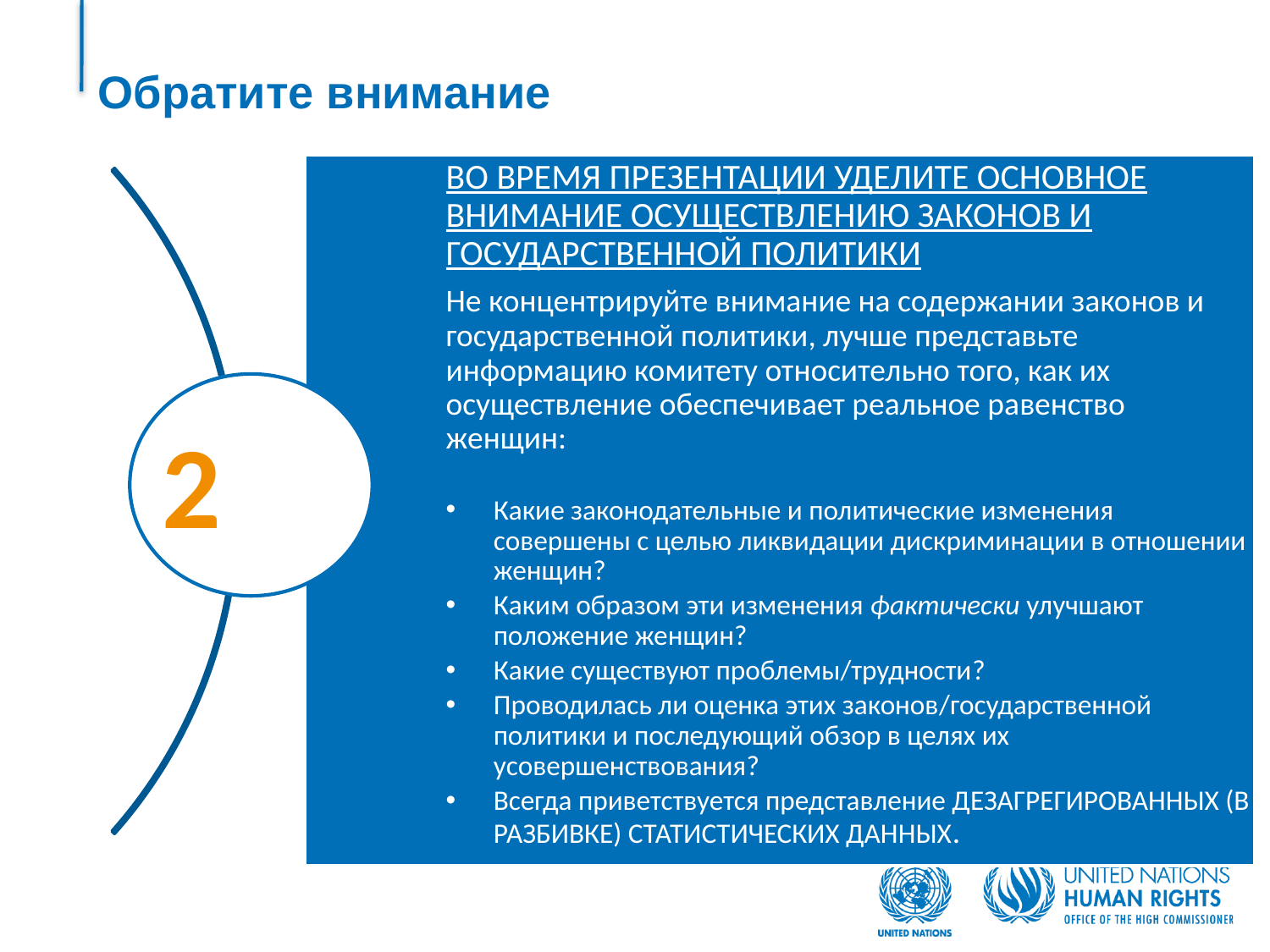

ВО ВРЕМЯ ПРЕЗЕНТАЦИИ УДЕЛИТЕ ОСНОВНОЕ ВНИМАНИЕ ОСУЩЕСТВЛЕНИЮ ЗАКОНОВ И ГОСУДАРСТВЕННОЙ ПОЛИТИКИ
Не концентрируйте внимание на содержании законов и государственной политики, лучше представьте информацию комитету относительно того, как их осуществление обеспечивает реальное равенство женщин:

Какие законодательные и политические изменения совершены с целью ликвидации дискриминации в отношении женщин?
Каким образом эти изменения фактически улучшают положение женщин?
Какие существуют проблемы/трудности?
Проводилась ли оценка этих законов/государственной политики и последующий обзор в целях их усовершенствования?
Всегда приветствуется представление ДЕЗАГРЕГИРОВАННЫХ (В РАЗБИВКЕ) СТАТИСТИЧЕСКИХ ДАННЫХ.

# Обратите внимание
2